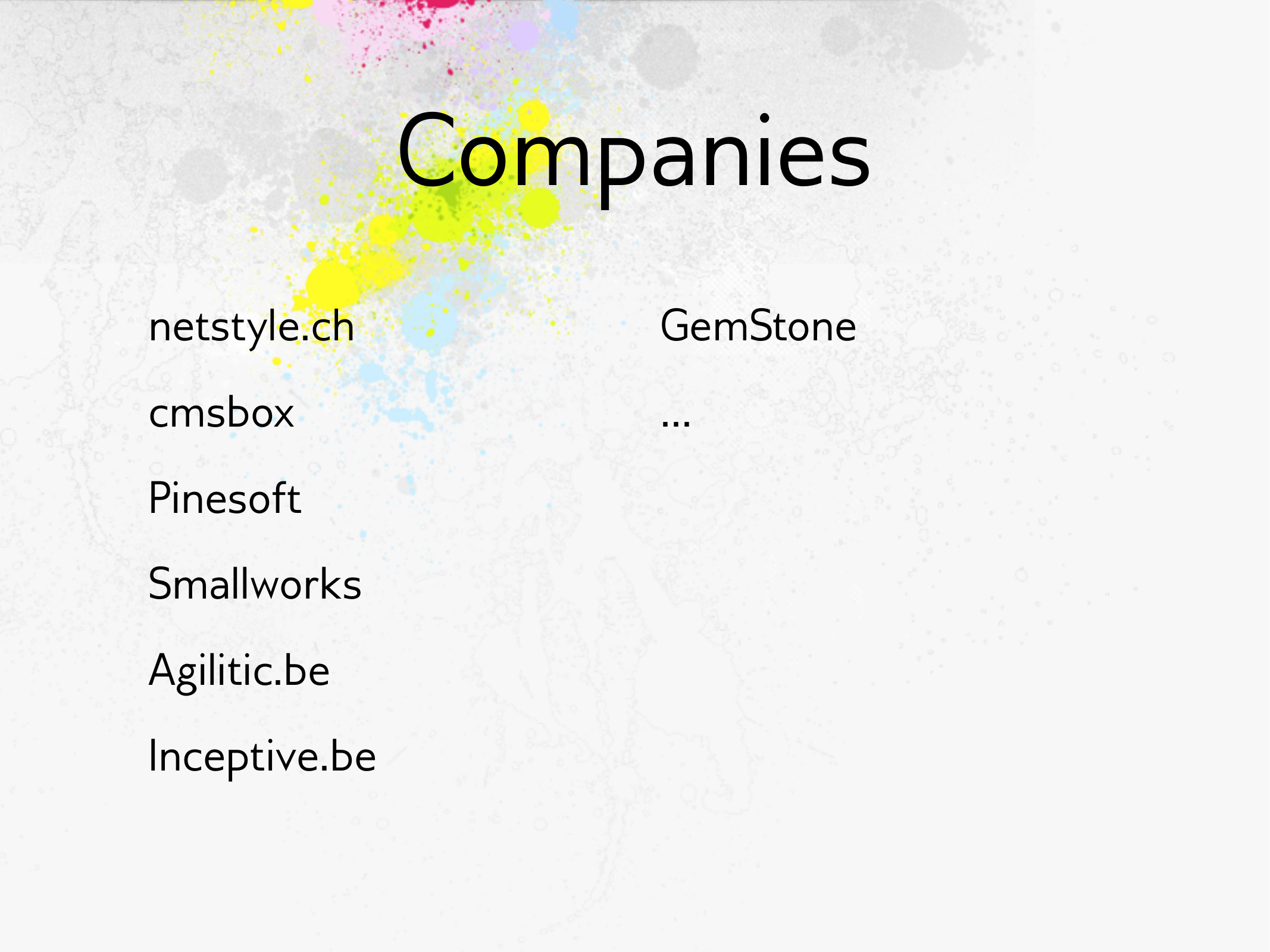

# Companies
netstyle.ch
cmsbox
Pinesoft
Smallworks
Agilitic.be
Inceptive.be
GemStone
...